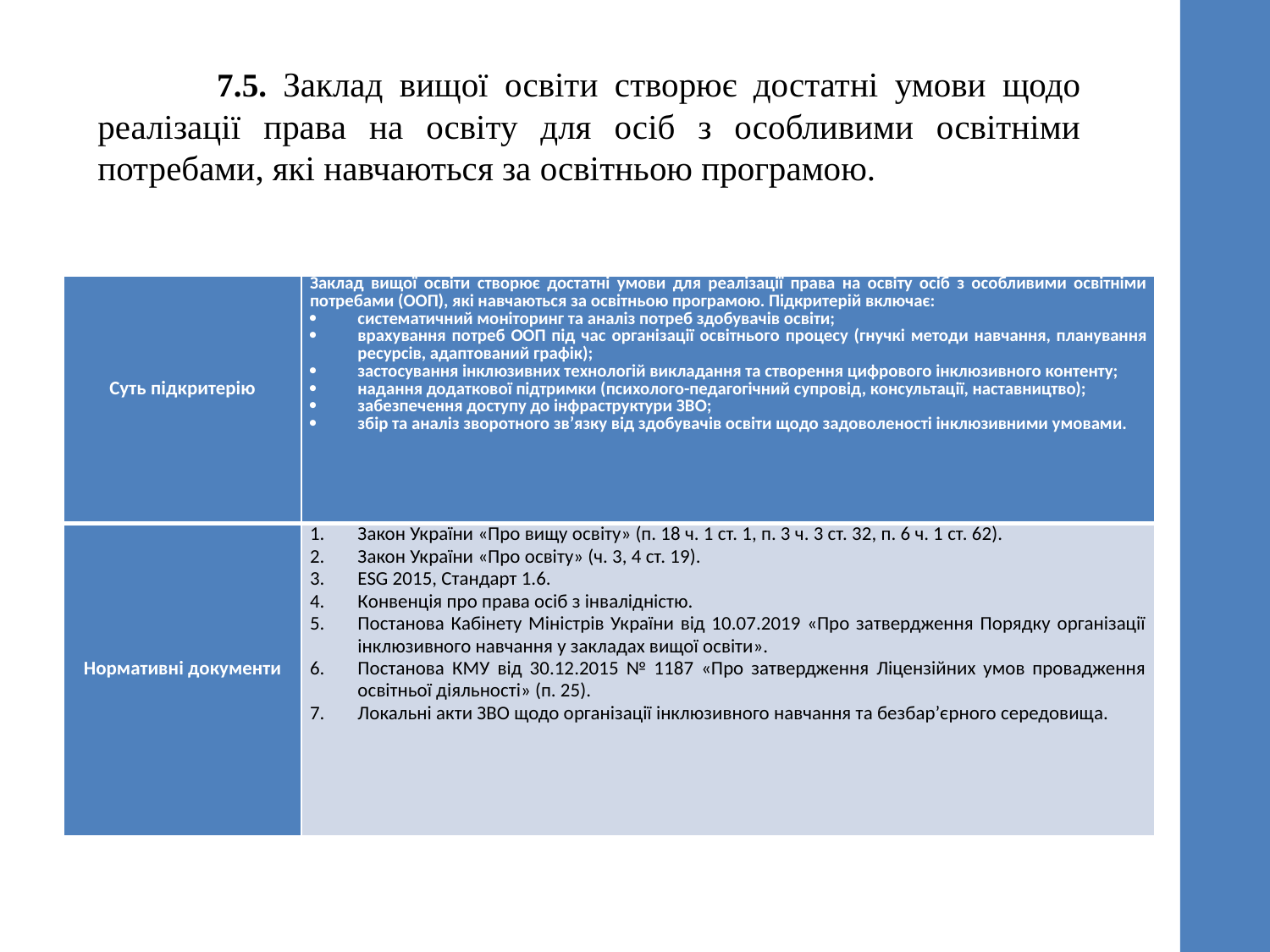

7.5. Заклад вищої освіти створює достатні умови щодо реалізації права на освіту для осіб з особливими освітніми потребами, які навчаються за освітньою програмою.
| Суть підкритерію | Заклад вищої освіти створює достатні умови для реалізації права на освіту осіб з особливими освітніми потребами (ООП), які навчаються за освітньою програмою. Підкритерій включає: систематичний моніторинг та аналіз потреб здобувачів освіти; врахування потреб ООП під час організації освітнього процесу (гнучкі методи навчання, планування ресурсів, адаптований графік); застосування інклюзивних технологій викладання та створення цифрового інклюзивного контенту; надання додаткової підтримки (психолого-педагогічний супровід, консультації, наставництво); забезпечення доступу до інфраструктури ЗВО; збір та аналіз зворотного зв’язку від здобувачів освіти щодо задоволеності інклюзивними умовами. |
| --- | --- |
| Нормативні документи | Закон України «Про вищу освіту» (п. 18 ч. 1 ст. 1, п. 3 ч. 3 ст. 32, п. 6 ч. 1 ст. 62). Закон України «Про освіту» (ч. 3, 4 ст. 19). ESG 2015, Стандарт 1.6. Конвенція про права осіб з інвалідністю. Постанова Кабінету Міністрів України від 10.07.2019 «Про затвердження Порядку організації інклюзивного навчання у закладах вищої освіти». Постанова КМУ від 30.12.2015 № 1187 «Про затвердження Ліцензійних умов провадження освітньої діяльності» (п. 25). Локальні акти ЗВО щодо організації інклюзивного навчання та безбар’єрного середовища. |